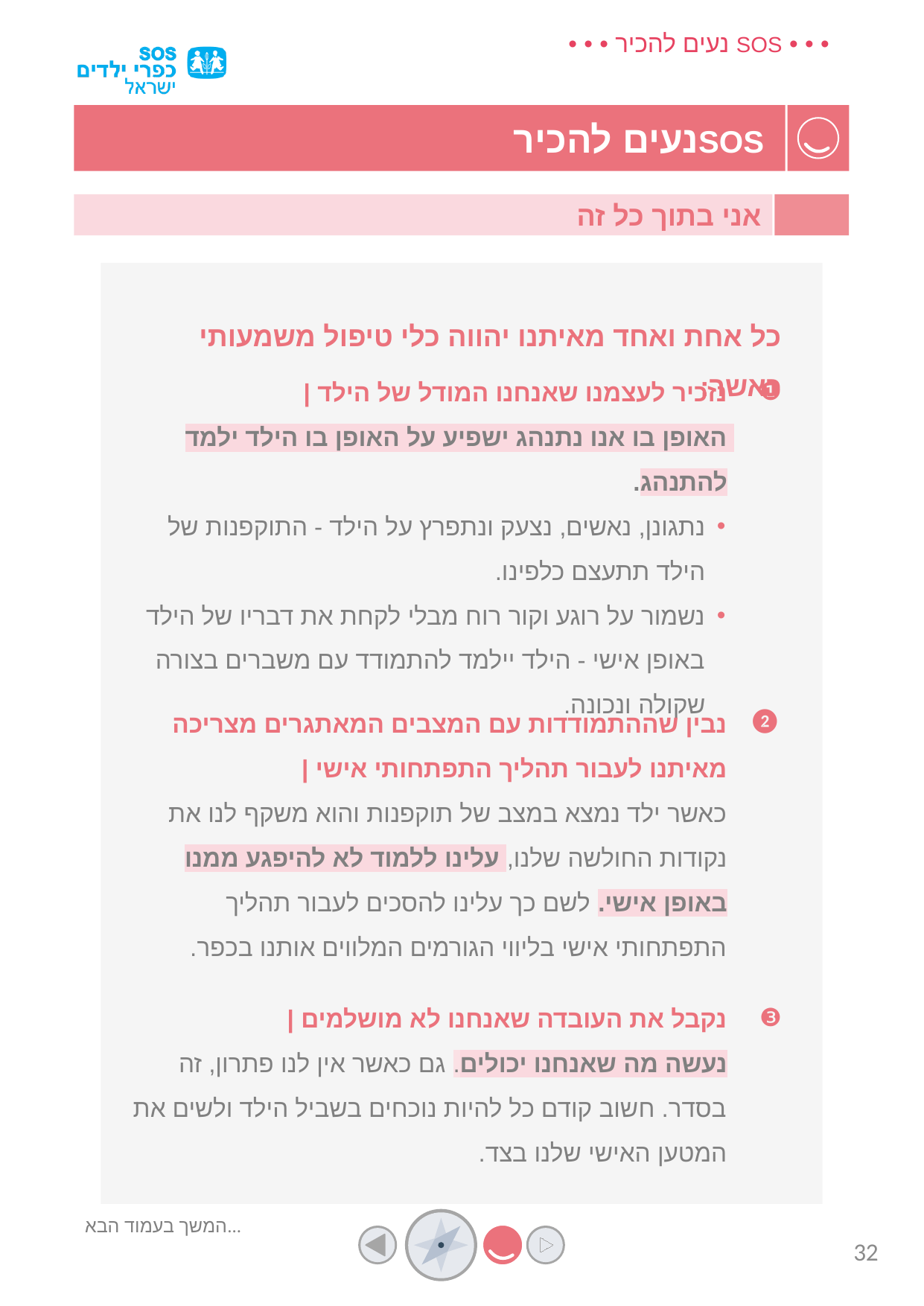

אני בתוך כל זה

כל אחת ואחד מאיתנו יהווה כלי טיפול משמעותי כאשר:
נזכיר לעצמנו שאנחנו המודל של הילד |
האופן בו אנו נתנהג ישפיע על האופן בו הילד ילמד להתנהג.
נתגונן, נאשים, נצעק ונתפרץ על הילד - התוקפנות של הילד תתעצם כלפינו.
נשמור על רוגע וקור רוח מבלי לקחת את דבריו של הילד באופן אישי - הילד יילמד להתמודד עם משברים בצורה שקולה ונכונה.
נבין שההתמודדות עם המצבים המאתגרים מצריכה מאיתנו לעבור תהליך התפתחותי אישי |
כאשר ילד נמצא במצב של תוקפנות והוא משקף לנו את נקודות החולשה שלנו, עלינו ללמוד לא להיפגע ממנו באופן אישי. לשם כך עלינו להסכים לעבור תהליך התפתחותי אישי בליווי הגורמים המלווים אותנו בכפר.
נקבל את העובדה שאנחנו לא מושלמים |
נעשה מה שאנחנו יכולים. גם כאשר אין לנו פתרון, זה בסדר. חשוב קודם כל להיות נוכחים בשביל הילד ולשים את המטען האישי שלנו בצד.

המשך בעמוד הבא...
32